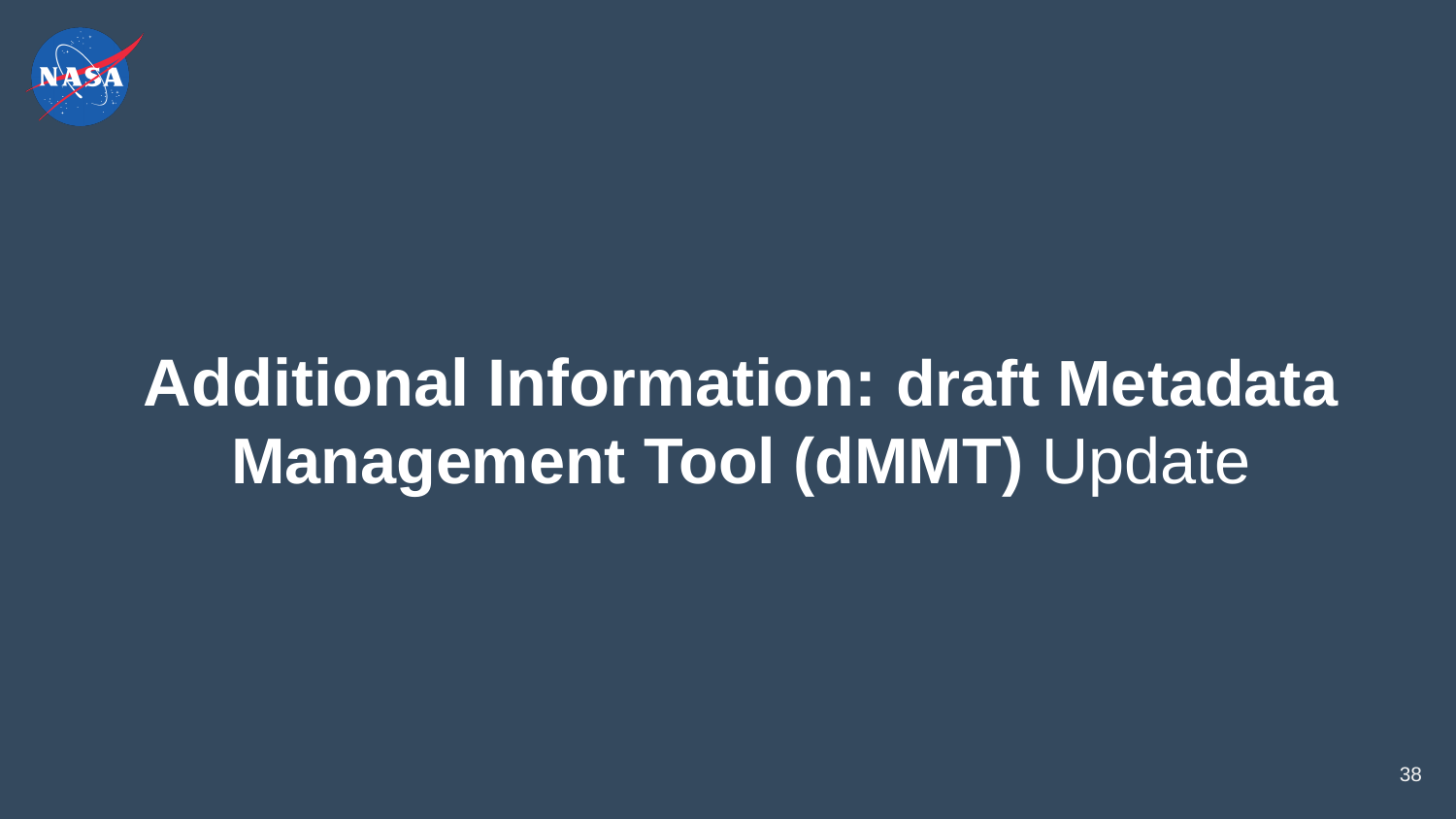

Additional Information: draft Metadata Management Tool (dMMT) Update
38